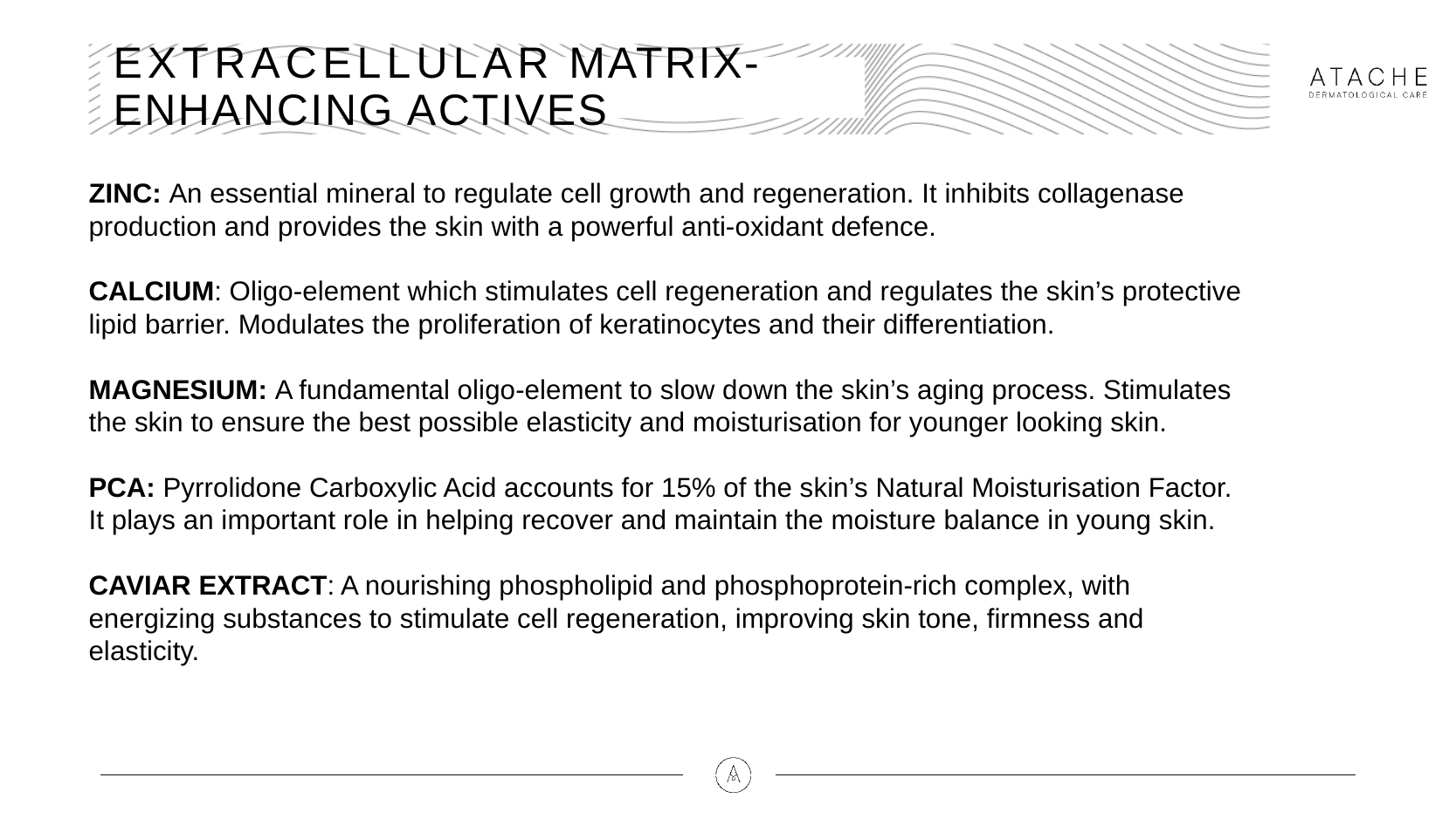

# EXTRACELLULAR MATRIX-ENHANCING ACTIVES
ZINC: An essential mineral to regulate cell growth and regeneration. It inhibits collagenase production and provides the skin with a powerful anti-oxidant defence.

CALCIUM: Oligo-element which stimulates cell regeneration and regulates the skin’s protective lipid barrier. Modulates the proliferation of keratinocytes and their differentiation.

MAGNESIUM: A fundamental oligo-element to slow down the skin’s aging process. Stimulates the skin to ensure the best possible elasticity and moisturisation for younger looking skin.

PCA: Pyrrolidone Carboxylic Acid accounts for 15% of the skin’s Natural Moisturisation Factor. It plays an important role in helping recover and maintain the moisture balance in young skin.

CAVIAR EXTRACT: A nourishing phospholipid and phosphoprotein-rich complex, with energizing substances to stimulate cell regeneration, improving skin tone, firmness and elasticity.